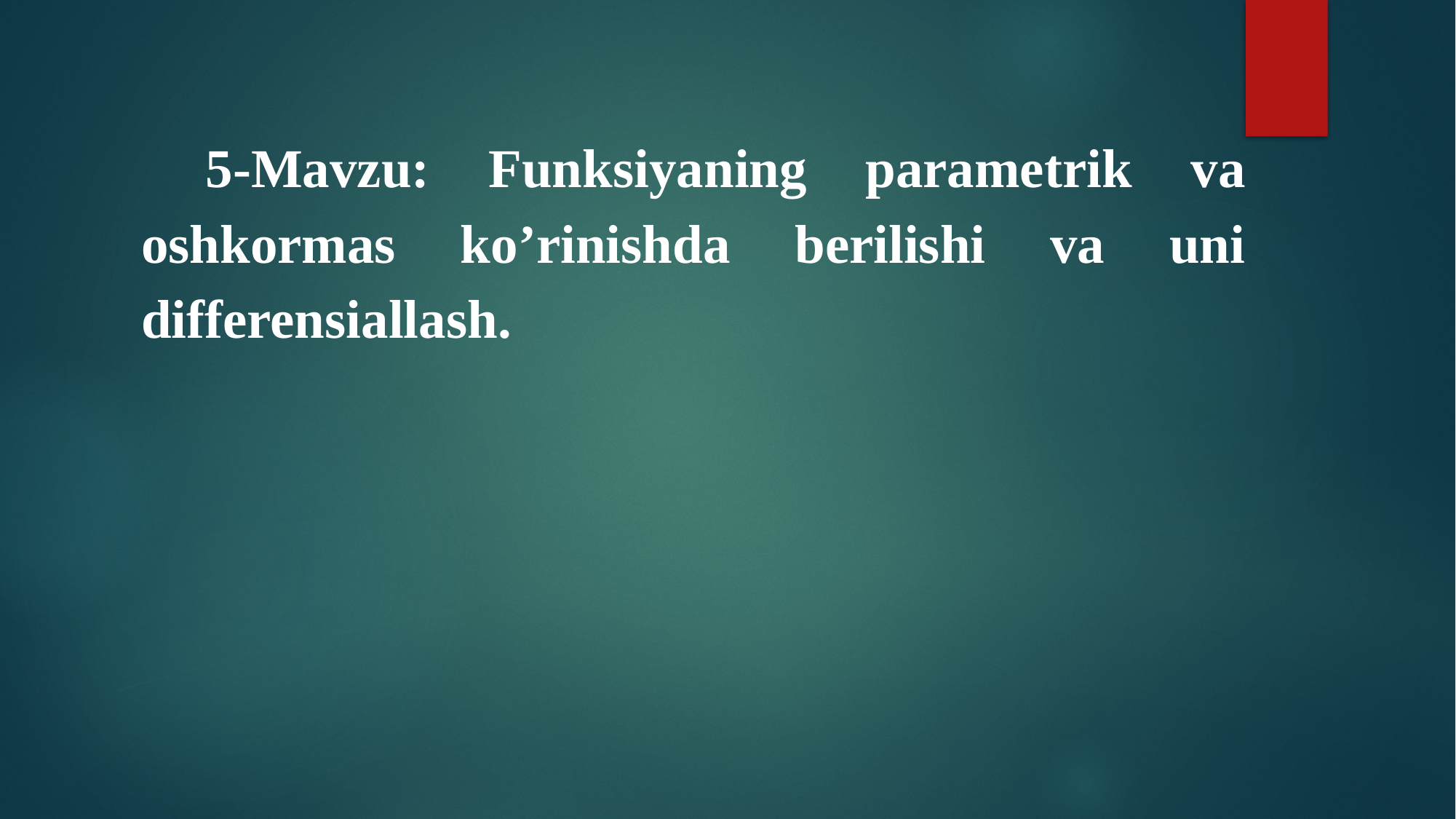

5-Mavzu: Funksiyaning parametrik va oshkormas ko’rinishda berilishi va uni differensiallash.